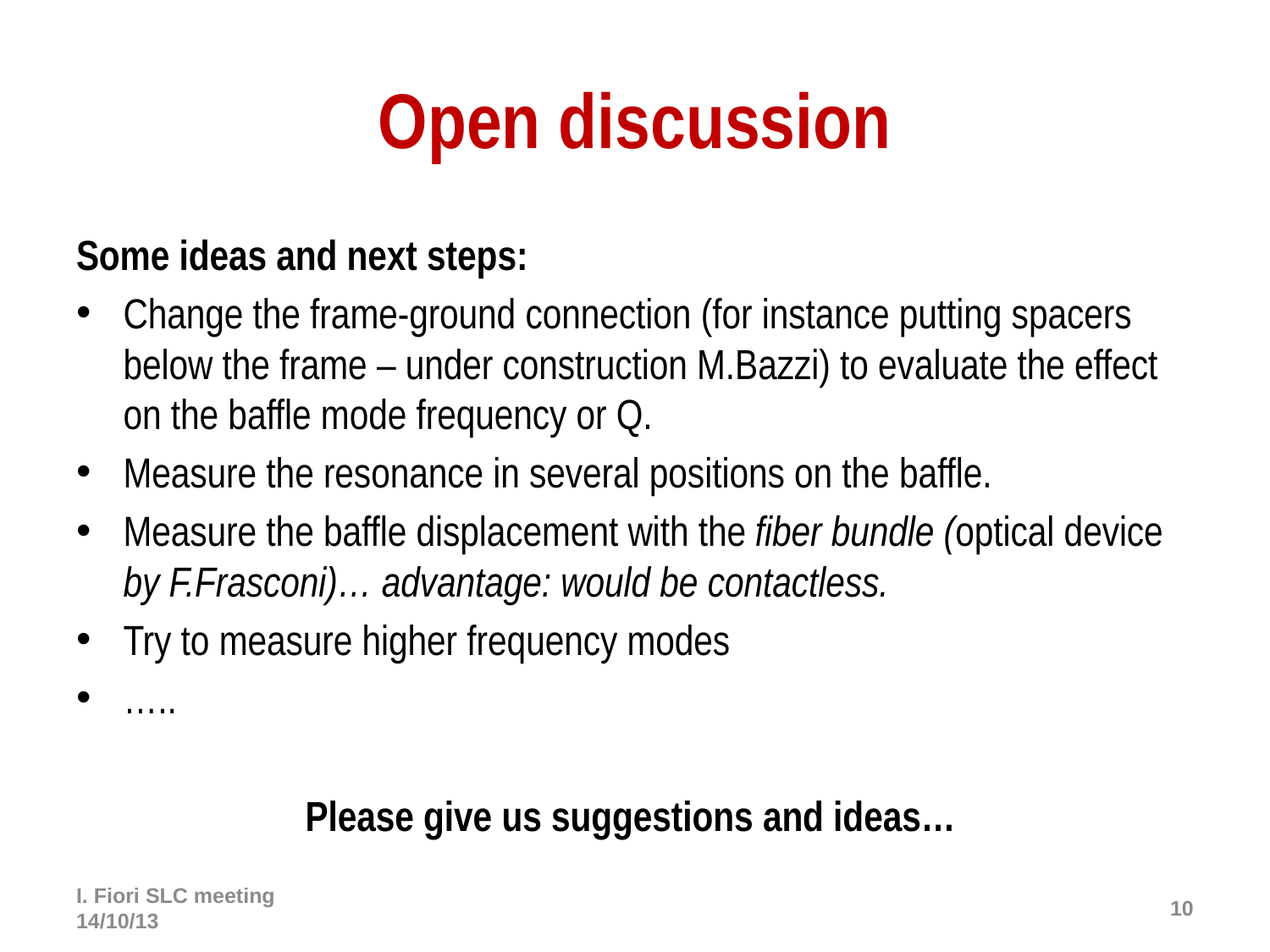

# Open discussion
Some ideas and next steps:
Change the frame-ground connection (for instance putting spacers below the frame – under construction M.Bazzi) to evaluate the effect on the baffle mode frequency or Q.
Measure the resonance in several positions on the baffle.
Measure the baffle displacement with the fiber bundle (optical device by F.Frasconi)… advantage: would be contactless.
Try to measure higher frequency modes
…..

Please give us suggestions and ideas…

I. Fiori SLC meeting 14/10/13
10